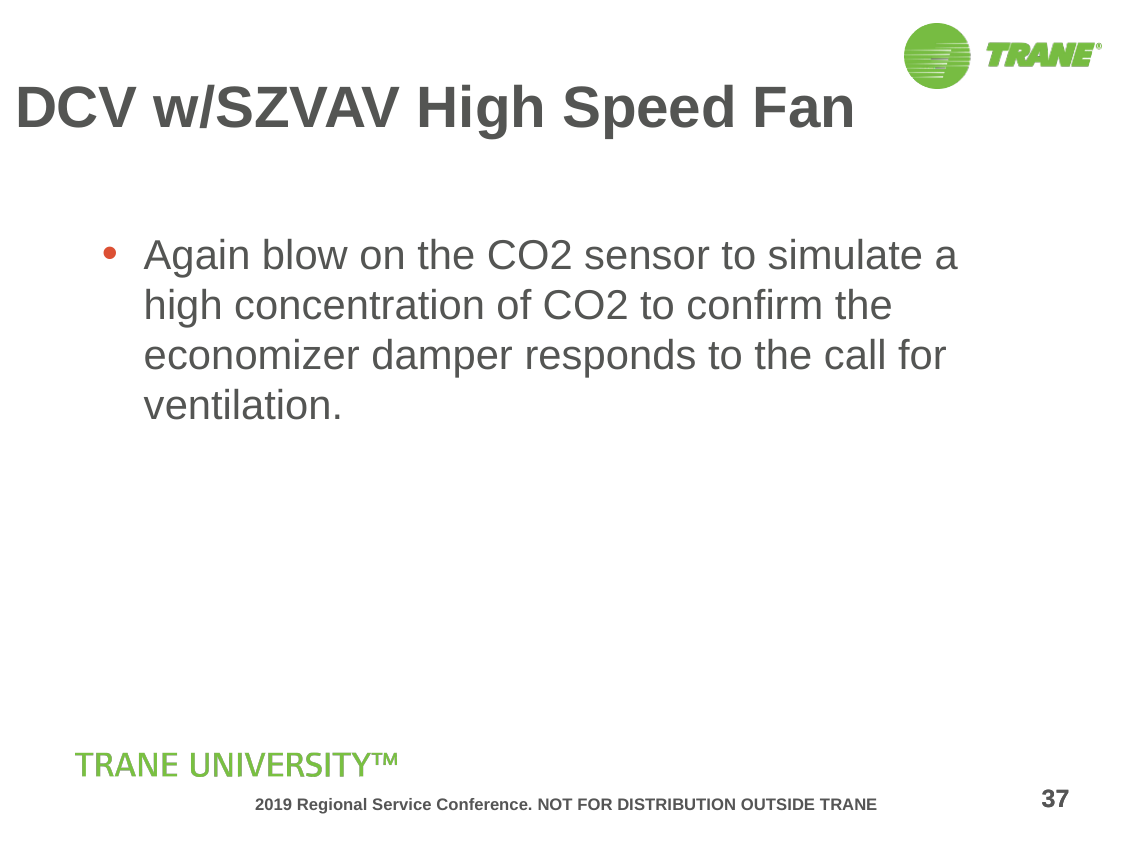

# DCV w/SZVAV High Speed Fan

Again blow on the CO2 sensor to simulate a high concentration of CO2 to confirm the economizer damper responds to the call for ventilation.